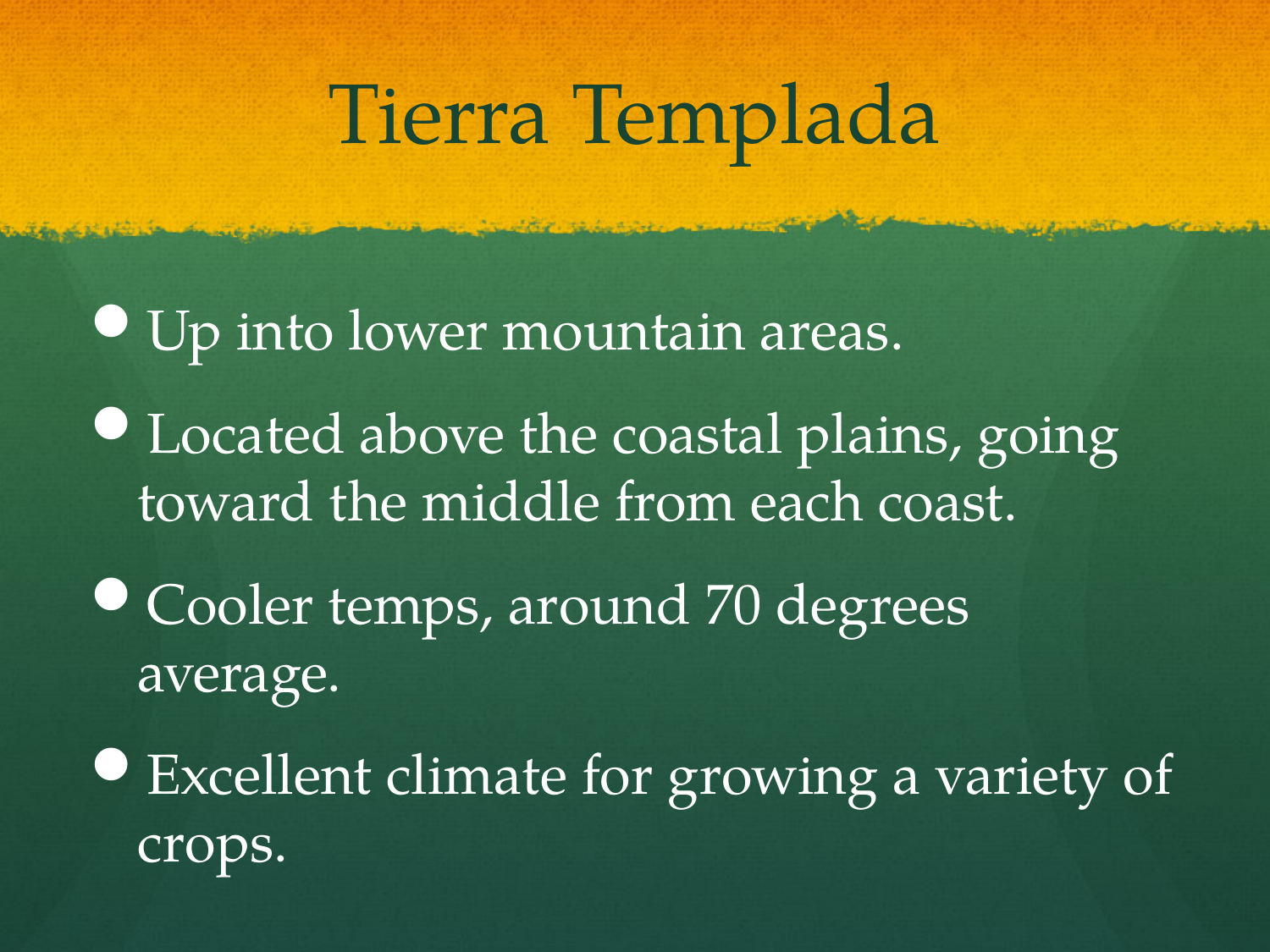

# Tierra Templada
Up into lower mountain areas.
Located above the coastal plains, going toward the middle from each coast.
Cooler temps, around 70 degrees average.
Excellent climate for growing a variety of crops.